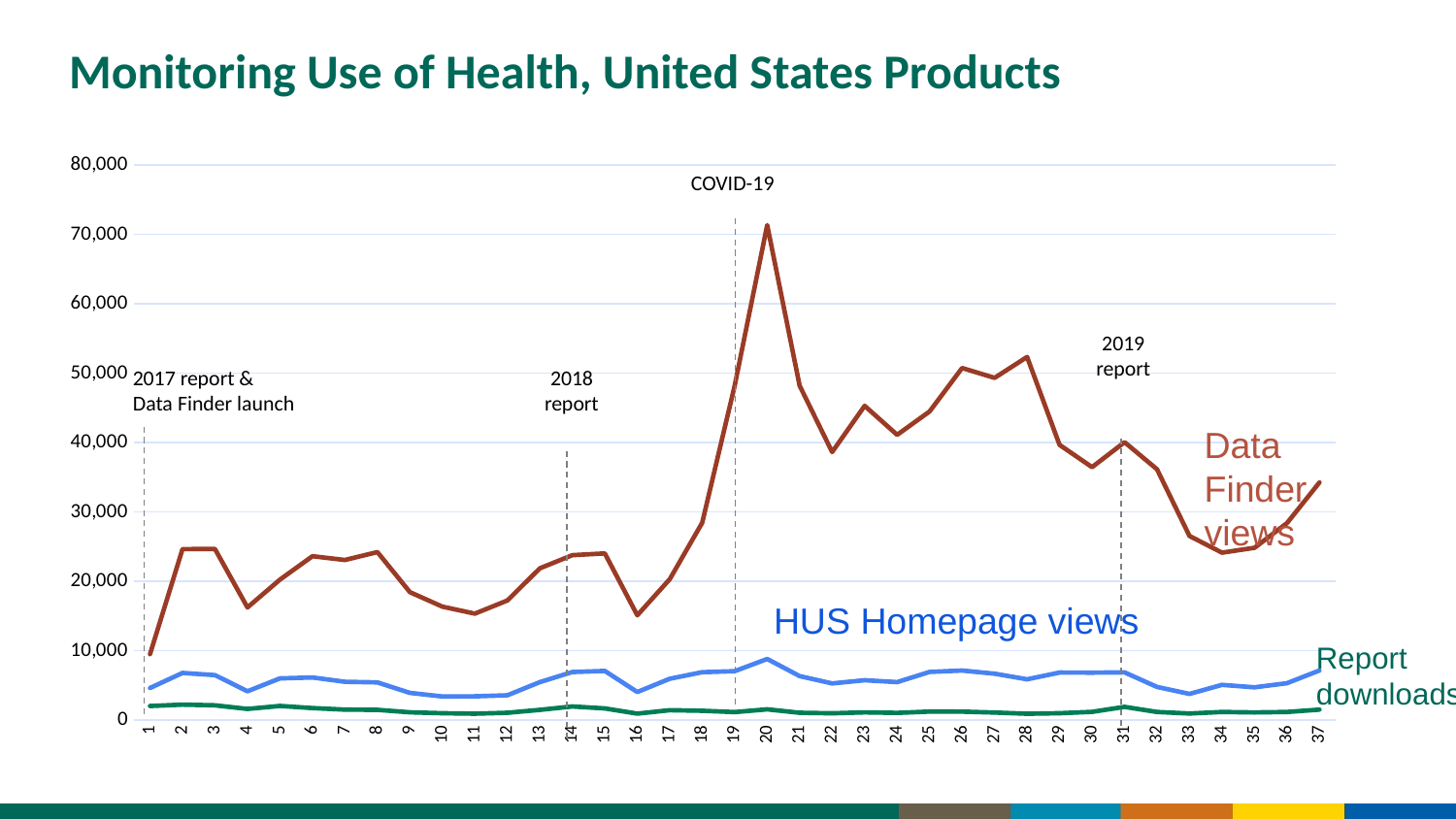

# Monitoring Use of Health, United States Products

### Chart

| Category |  |  |  |
|---|---|---|---|
COVID-19
2019 report
2017 report &
Data Finder launch
2018 report
Data Finder views
HUS Homepage views
Report
downloads